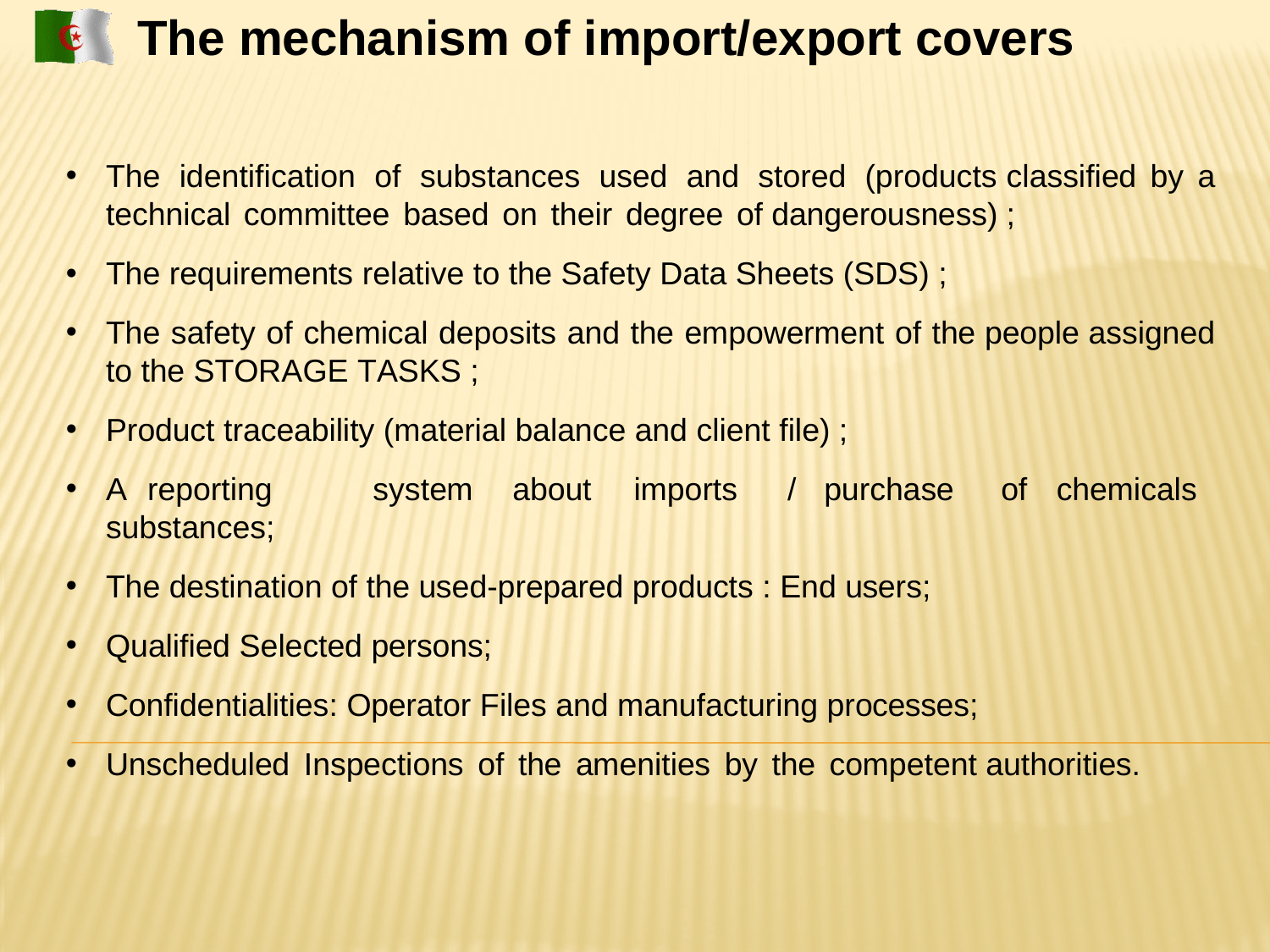

The mechanism of import/export covers

The  identification  of  substances  used  and  stored  (products classified by a technical committee based on their degree of dangerousness) ;
The requirements relative to the Safety Data Sheets (SDS) ;
The safety of chemical deposits and the empowerment of the people assigned to the STORAGE TASKS ;
Product traceability (material balance and client file) ;
A	reporting	system	about	imports	/	purchase	of	chemicals substances;
The destination of the used-prepared products : End users;
Qualified Selected persons;
Confidentialities: Operator Files and manufacturing processes;
Unscheduled Inspections of the amenities by the competent authorities.